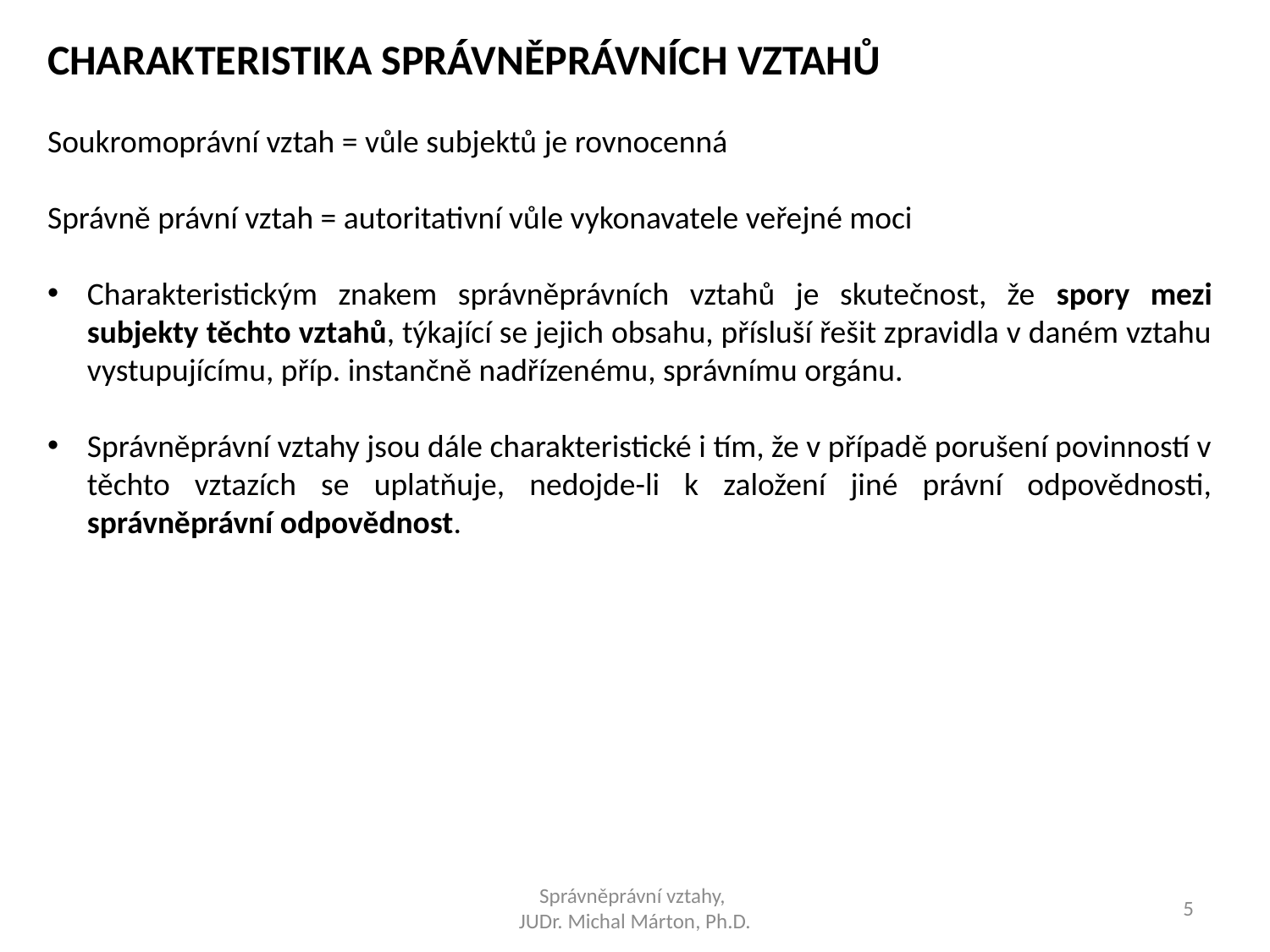

CHARAKTERISTIKA SPRÁVNĚPRÁVNÍCH VZTAHŮ

Soukromoprávní vztah = vůle subjektů je rovnocenná

Správně právní vztah = autoritativní vůle vykonavatele veřejné moci

Charakteristickým znakem správněprávních vztahů je skutečnost, že spory mezi subjekty těchto vztahů, týkající se jejich obsahu, přísluší řešit zpravidla v daném vztahu vystupujícímu, příp. instančně nadřízenému, správnímu orgánu.

Správněprávní vztahy jsou dále charakteristické i tím, že v případě porušení povinností v těchto vztazích se uplatňuje, nedojde-li k založení jiné právní odpovědnosti, správněprávní odpovědnost.

Správněprávní vztahy,
JUDr. Michal Márton, Ph.D.
5